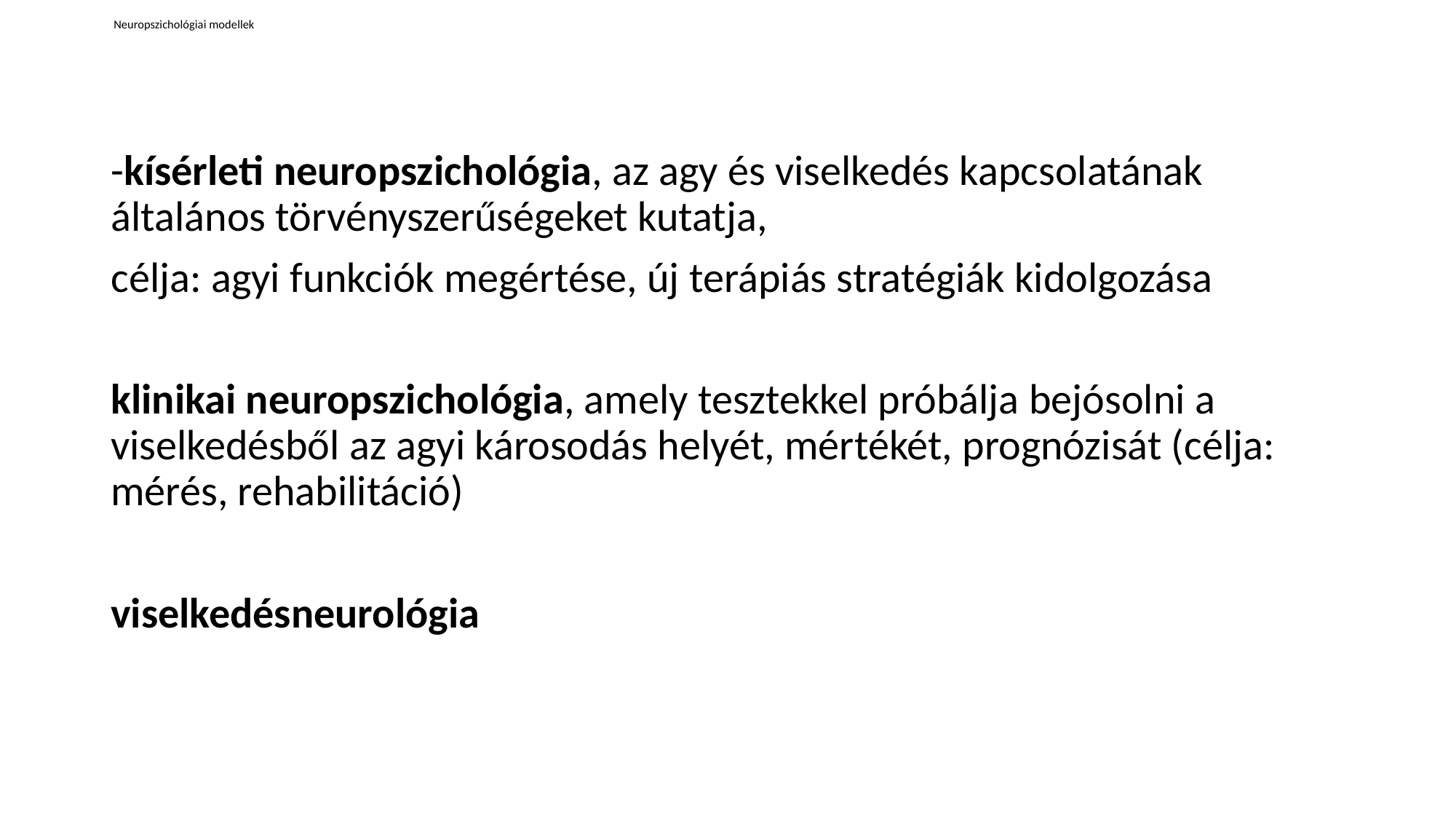

# Neuropszichológiai modellek
-kísérleti neuropszichológia, az agy és viselkedés kapcsolatának általános törvényszerűségeket kutatja,
célja: agyi funkciók megértése, új terápiás stratégiák kidolgozása

klinikai neuropszichológia, amely tesztekkel próbálja bejósolni a viselkedésből az agyi károsodás helyét, mértékét, prognózisát (célja: mérés, rehabilitáció)

viselkedésneurológia